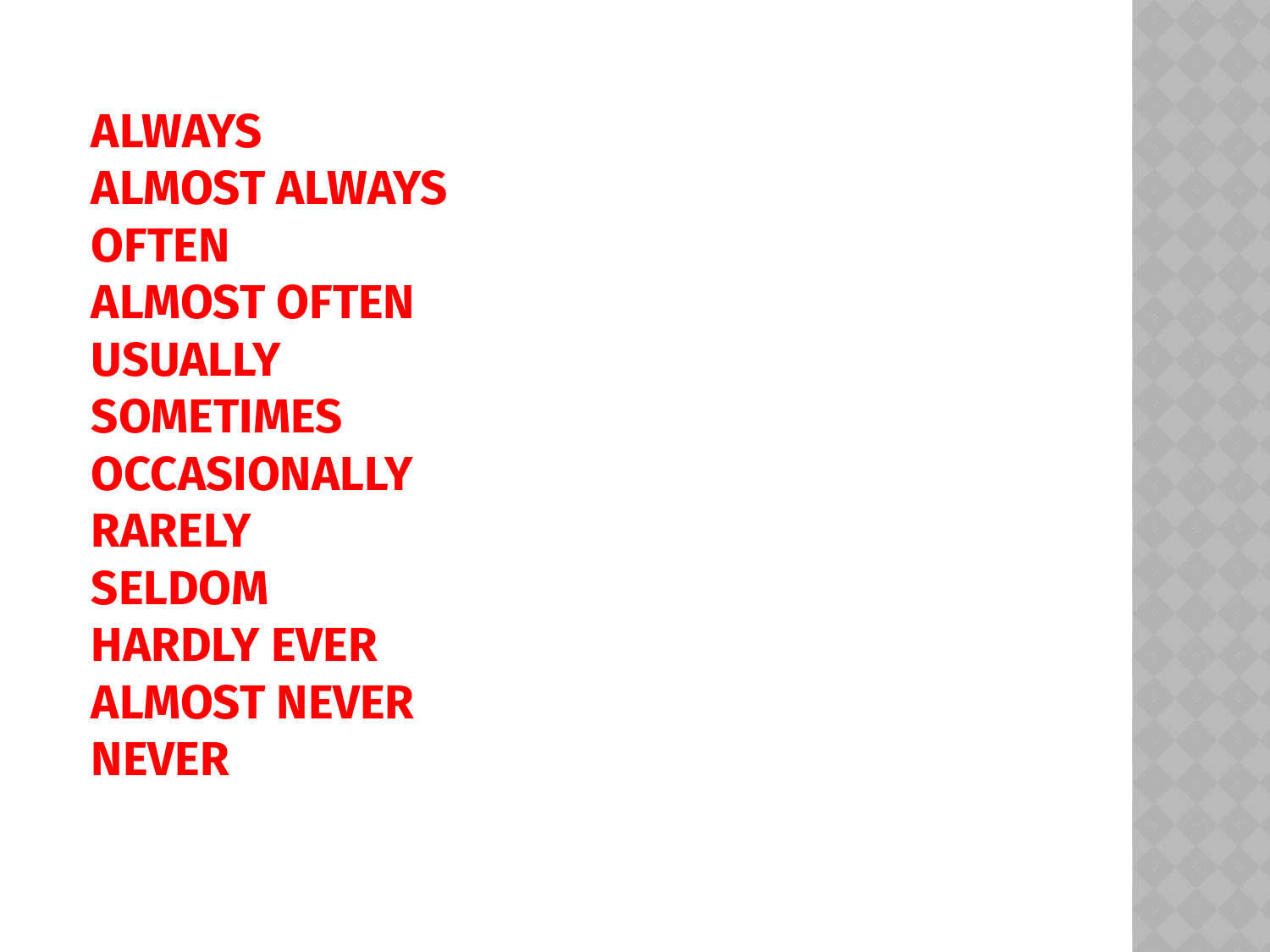

# ALWAYS ALMOST ALWAYS OFTEN ALMOST OFTEN USUALLY SOMETIMES OCCASIONALLY RARELY SELDOM HARDLY EVER ALMOST NEVER NEVER